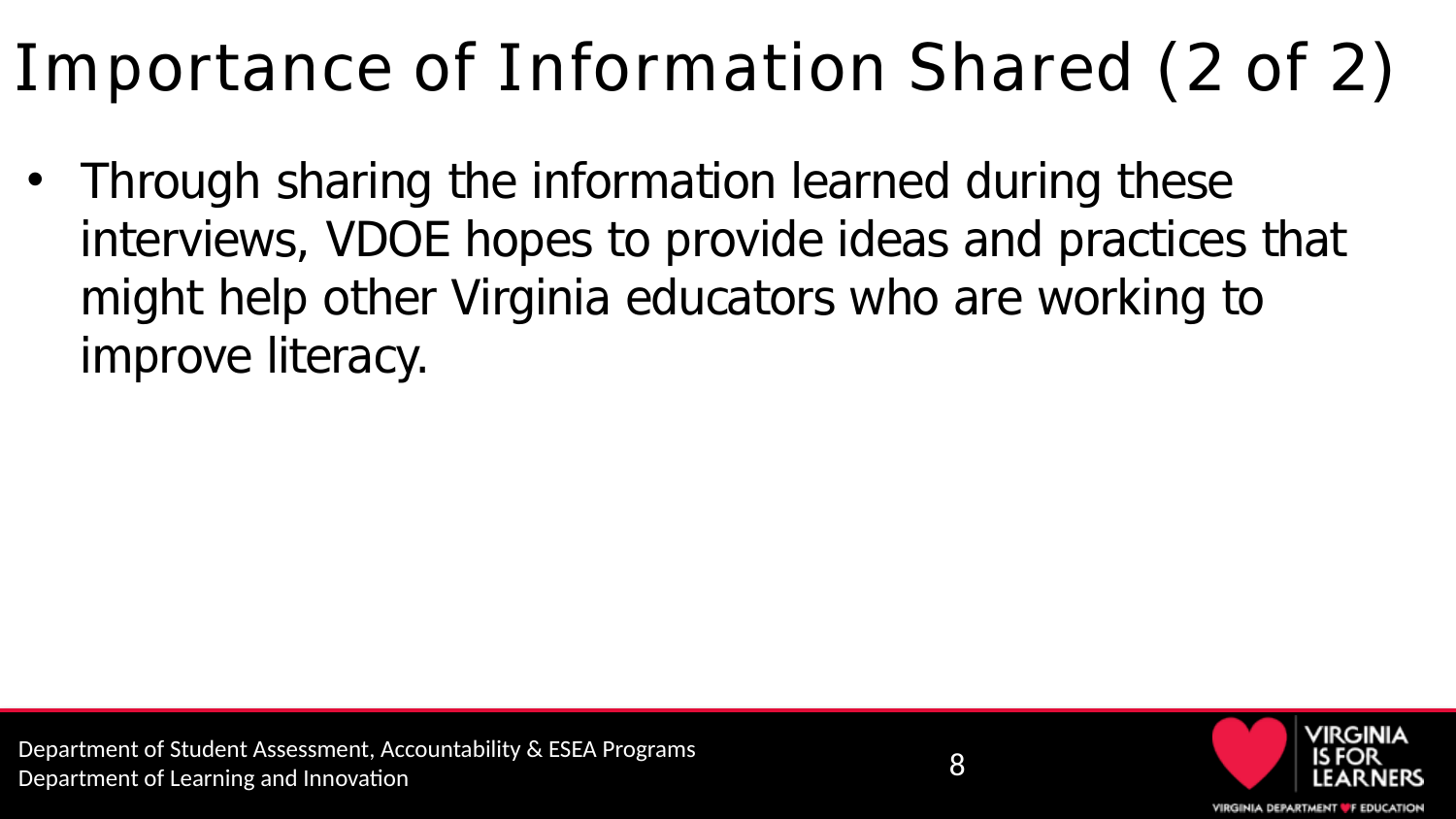

# Importance of Information Shared (2 of 2)
Through sharing the information learned during these interviews, VDOE hopes to provide ideas and practices that might help other Virginia educators who are working to improve literacy.